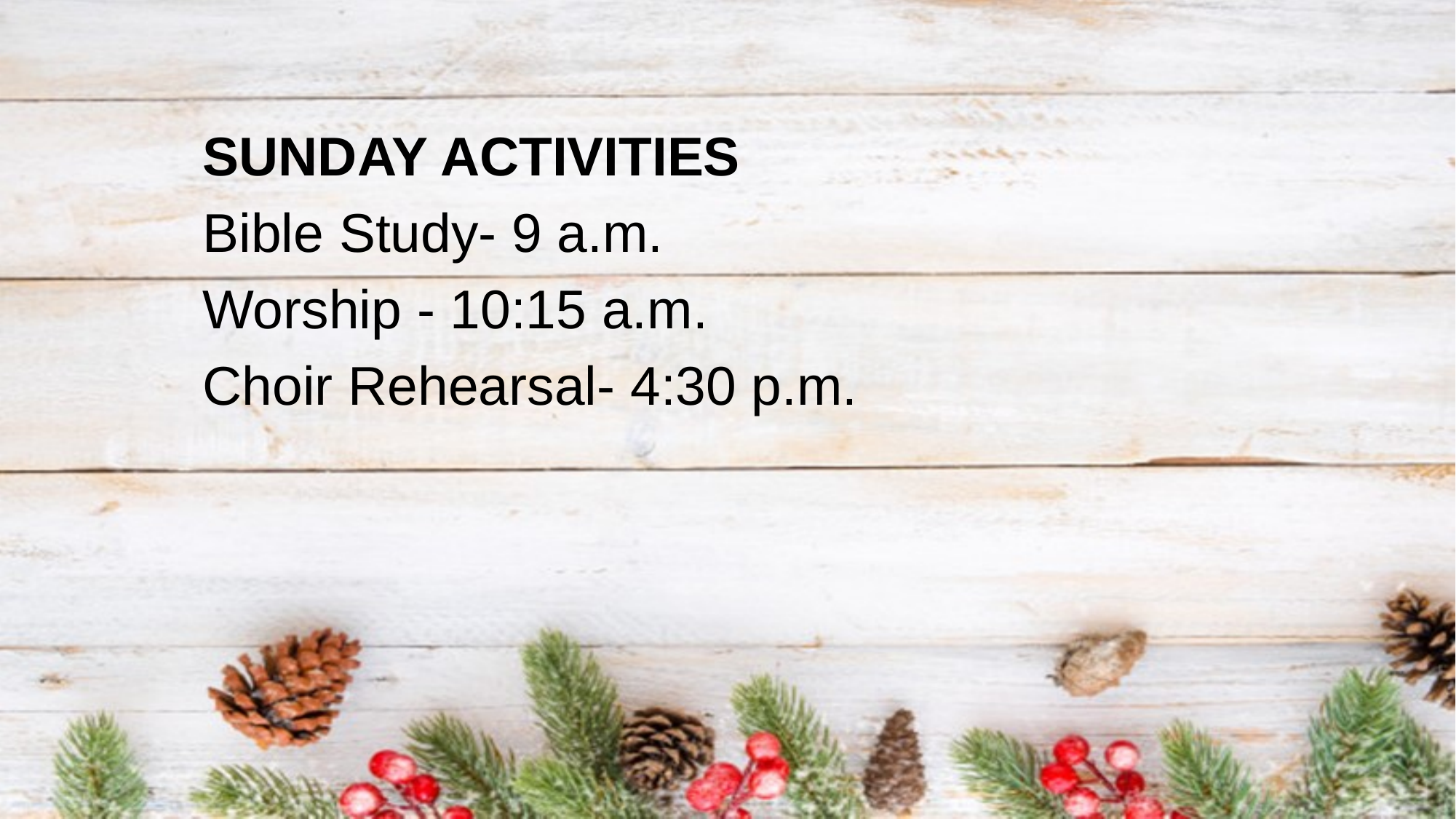

#
SUNDAY ACTIVITIES
Bible Study- 9 a.m.
Worship - 10:15 a.m.
Choir Rehearsal- 4:30 p.m.